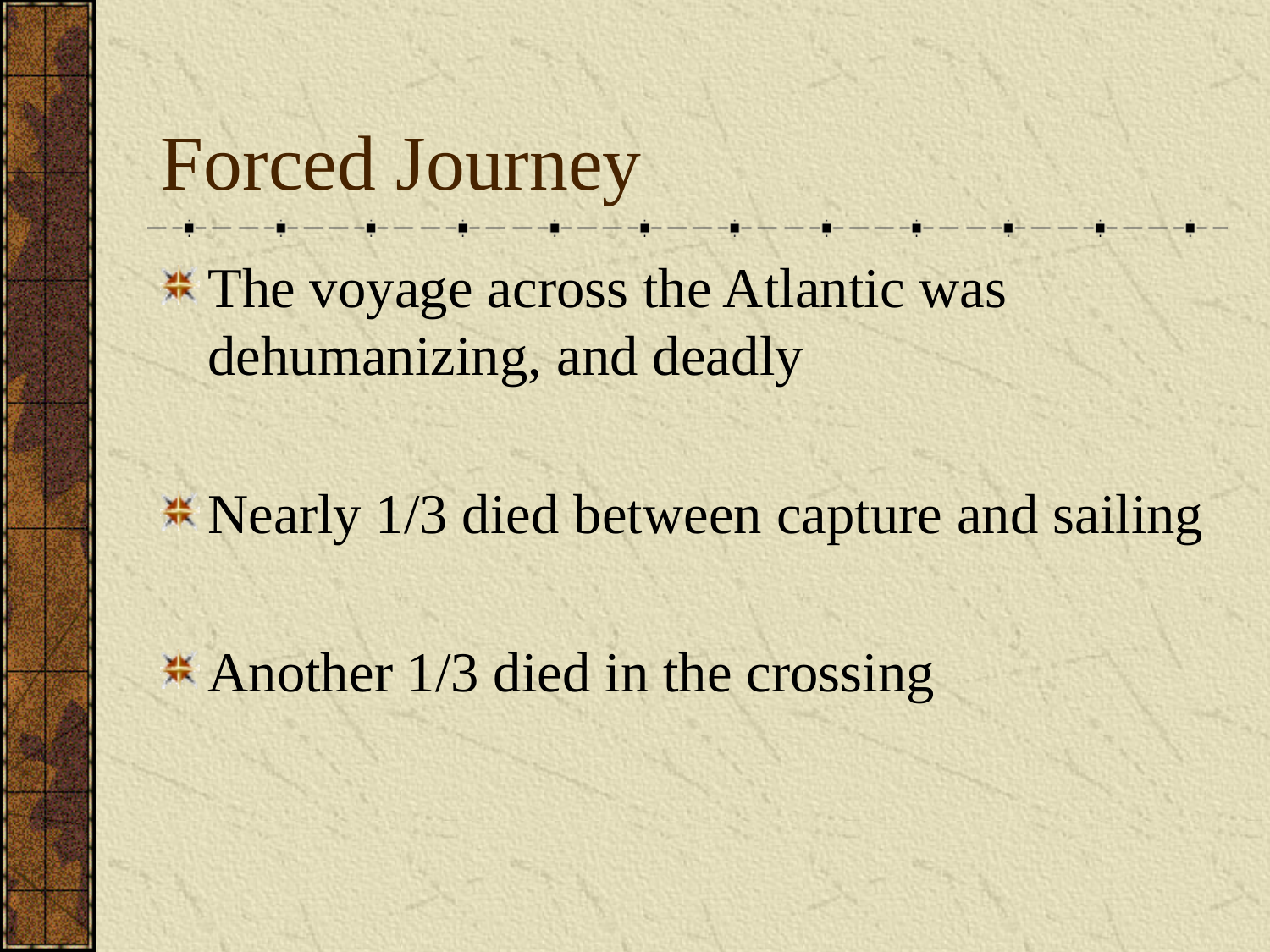

# Forced Journey
The voyage across the Atlantic was dehumanizing, and deadly

Nearly 1/3 died between capture and sailing

Another 1/3 died in the crossing